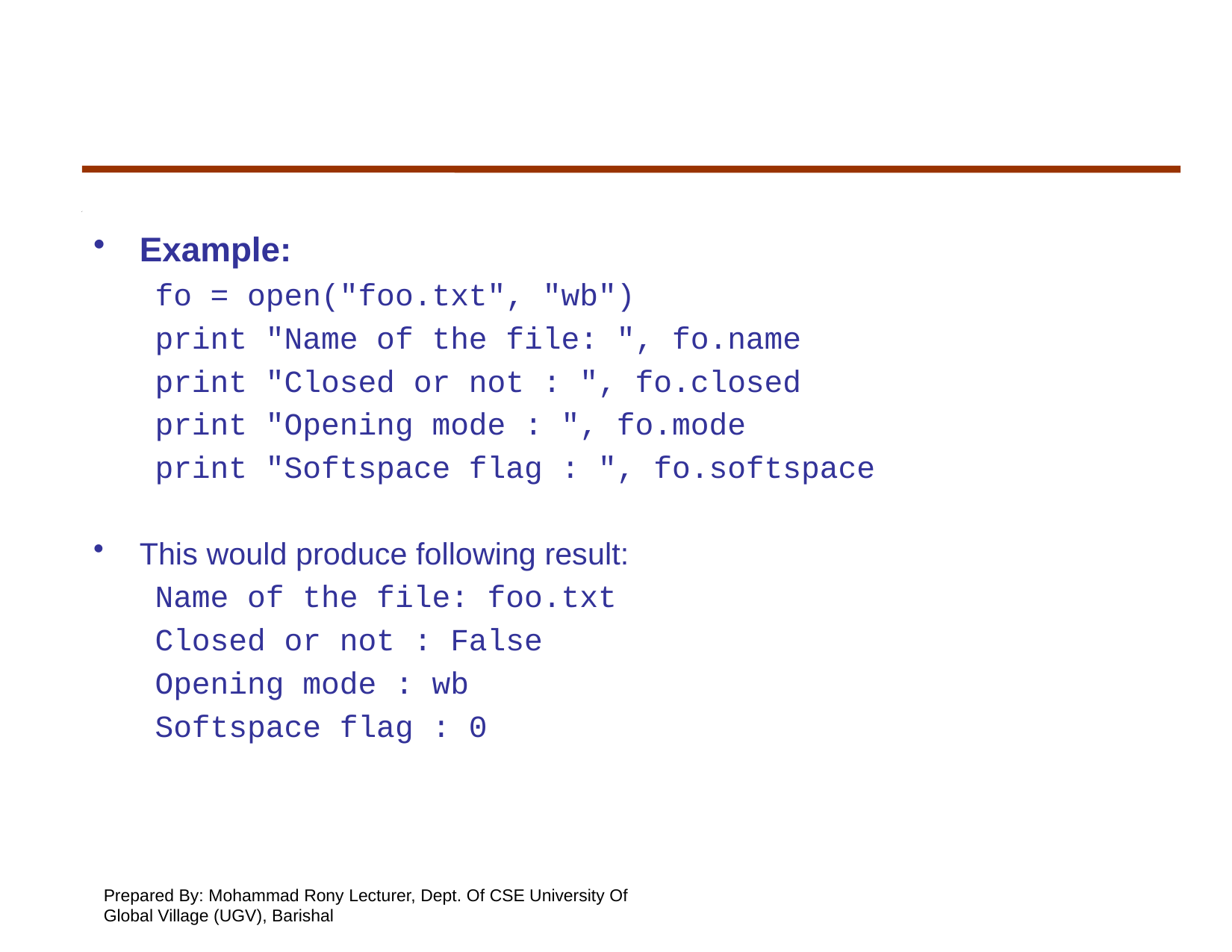

#
Example:
fo = open("foo.txt", "wb")
print "Name of the file: ", fo.name
print "Closed or not : ", fo.closed
print "Opening mode : ", fo.mode
print "Softspace flag : ", fo.softspace

This would produce following result:
Name of the file: foo.txt
Closed or not : False
Opening mode : wb
Softspace flag : 0
Prepared By: Mohammad Rony Lecturer, Dept. Of CSE University Of Global Village (UGV), Barishal